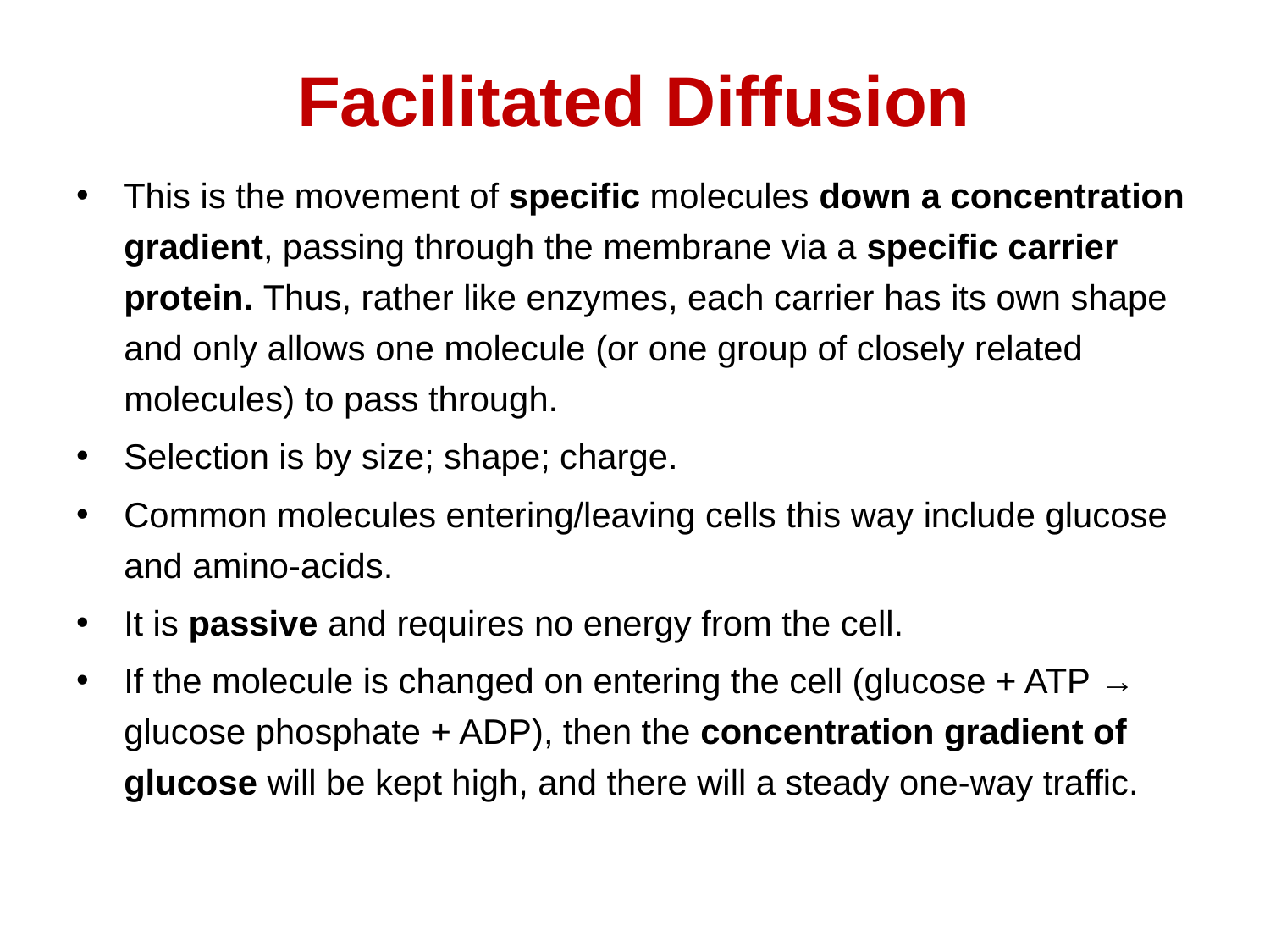

# Facilitated Diffusion
This is the movement of specific molecules down a concentration gradient, passing through the membrane via a specific carrier protein. Thus, rather like enzymes, each carrier has its own shape and only allows one molecule (or one group of closely related molecules) to pass through.
Selection is by size; shape; charge.
Common molecules entering/leaving cells this way include glucose and amino-acids.
It is passive and requires no energy from the cell.
If the molecule is changed on entering the cell (glucose + ATP → glucose phosphate + ADP), then the concentration gradient of glucose will be kept high, and there will a steady one-way traffic.